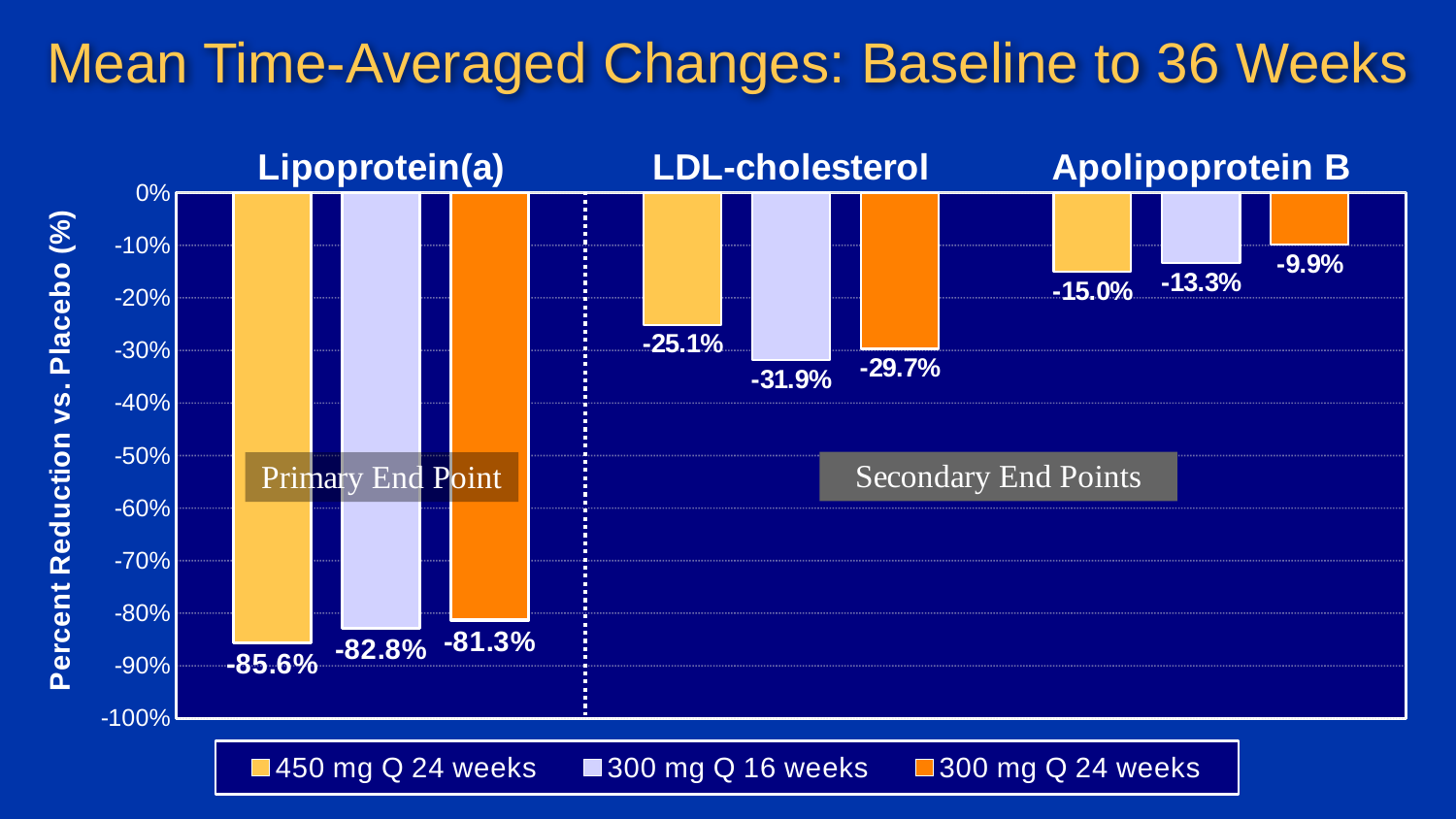

# Mean Time-Averaged Changes: Baseline to 36 Weeks

### Chart

| Category | 450 mg Q 24 weeks | 300 mg Q 16 weeks | 300 mg Q 24 weeks |
|---|---|---|---|
| Lipoprotein(a) | -0.856 | -0.828 | -0.813 |
| LDL-cholesterol | -0.251 | -0.319 | -0.297 |
| Apolipoprotein B | -0.15 | -0.133 | -0.099 |